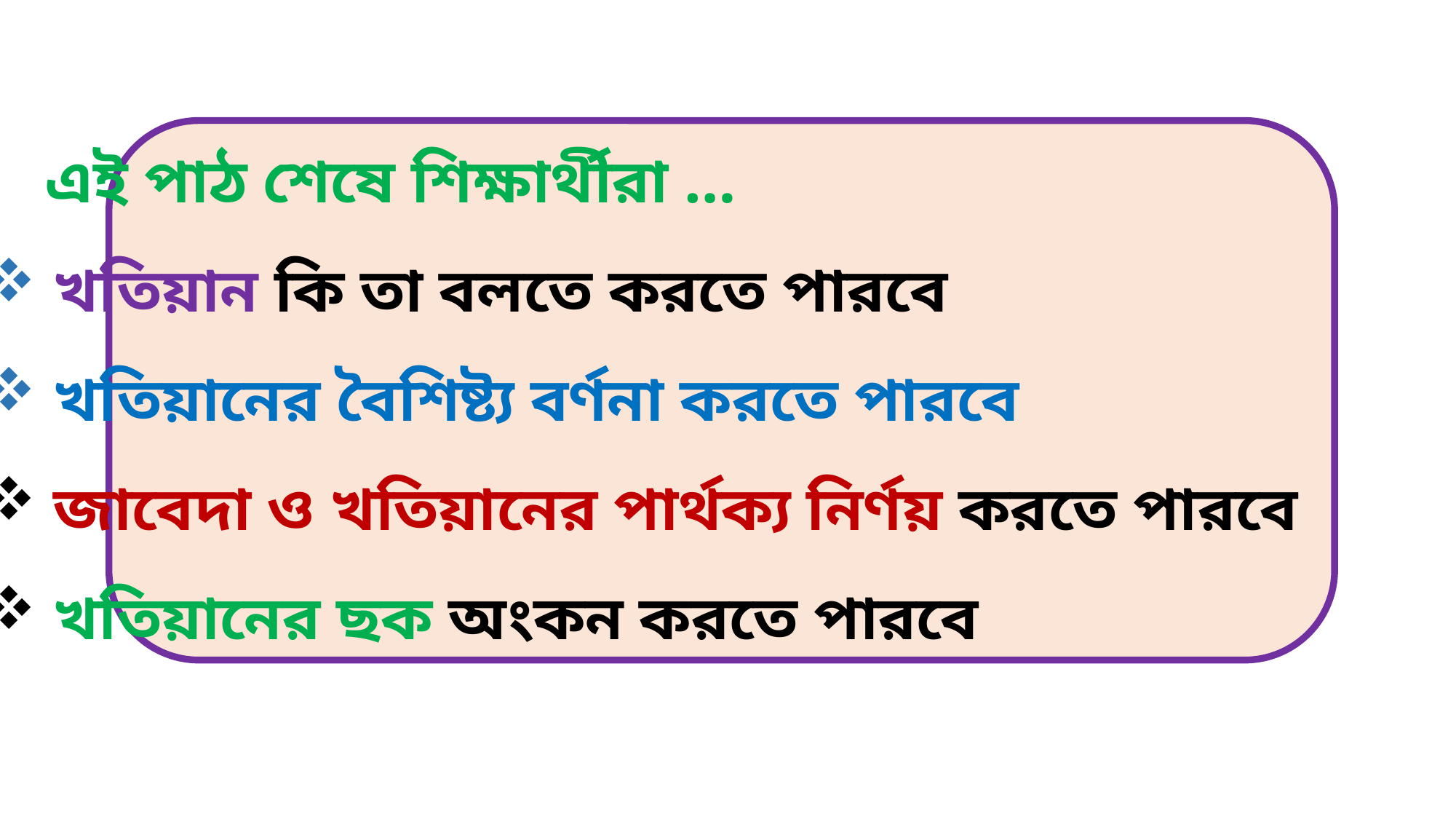

এই পাঠ শেষে শিক্ষার্থীরা …
 খতিয়ান কি তা বলতে করতে পারবে
 খতিয়ানের বৈশিষ্ট্য বর্ণনা করতে পারবে
 জাবেদা ও খতিয়ানের পার্থক্য নির্ণয় করতে পারবে
 খতিয়ানের ছক অংকন করতে পারবে